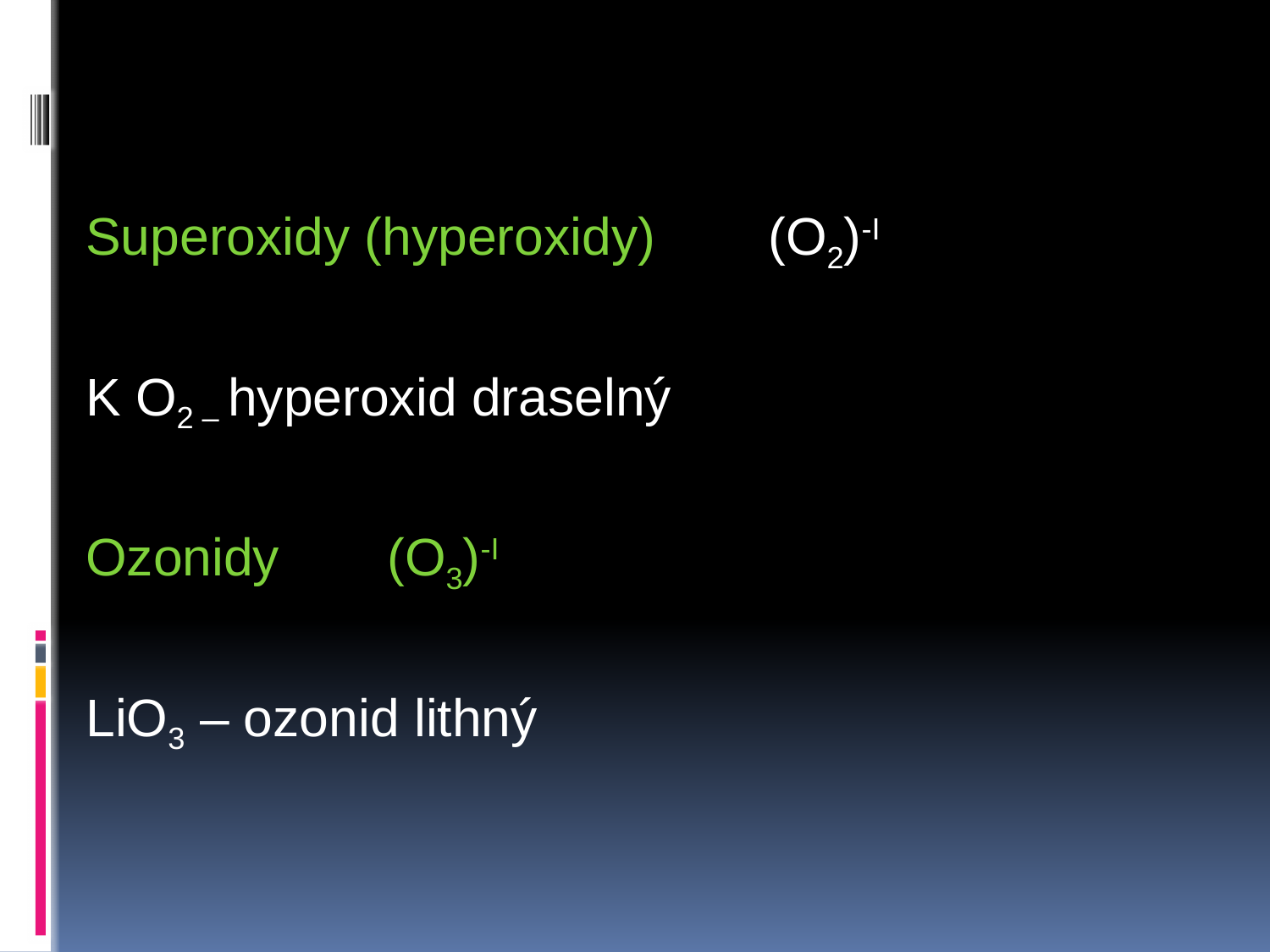

#
Superoxidy (hyperoxidy)	(O2)-I

K O2 – hyperoxid draselný

Ozonidy	(O3)-I

LiO3 – ozonid lithný